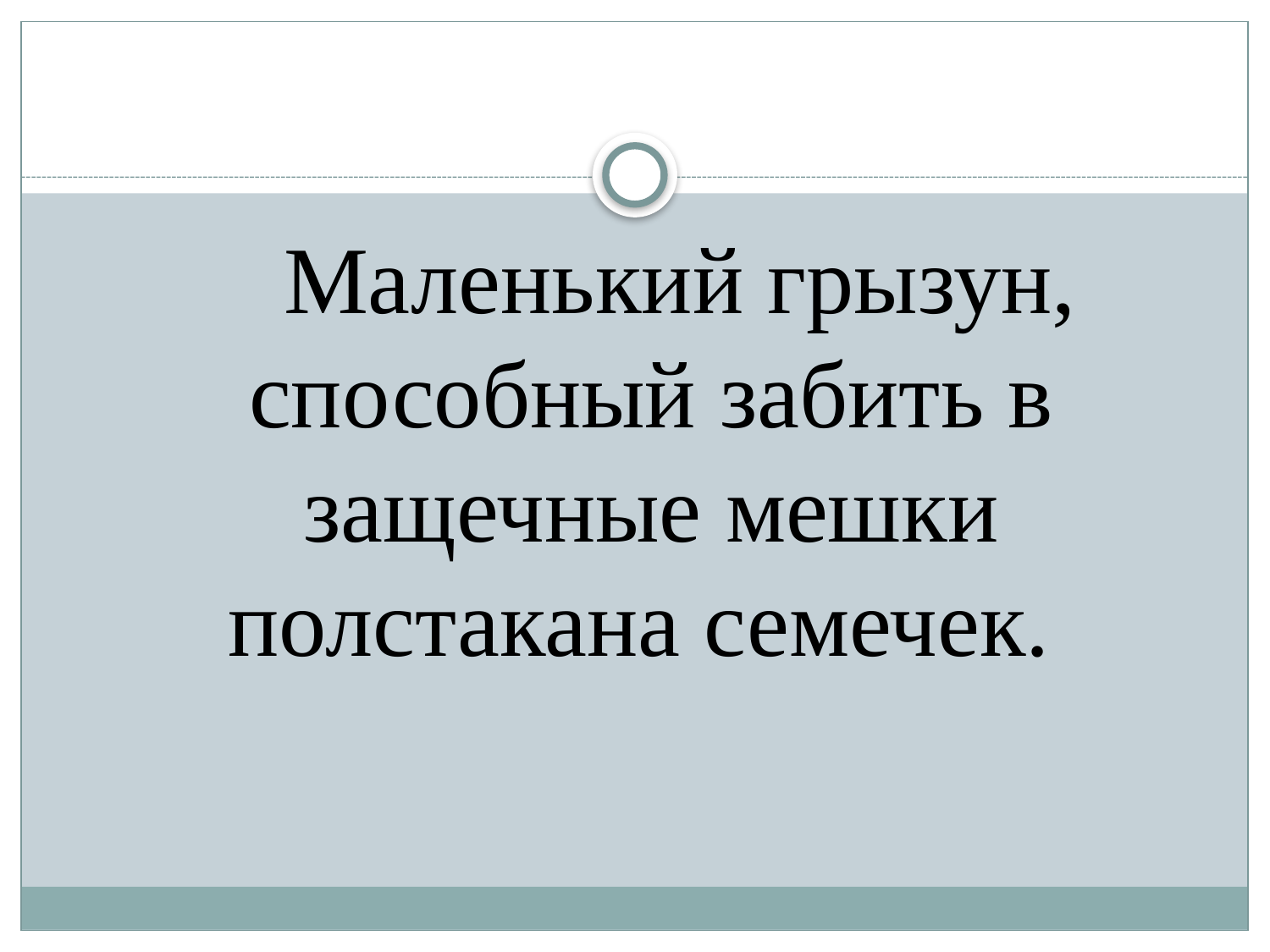

Маленький грызун, способный забить в защечные мешки полстакана семечек.